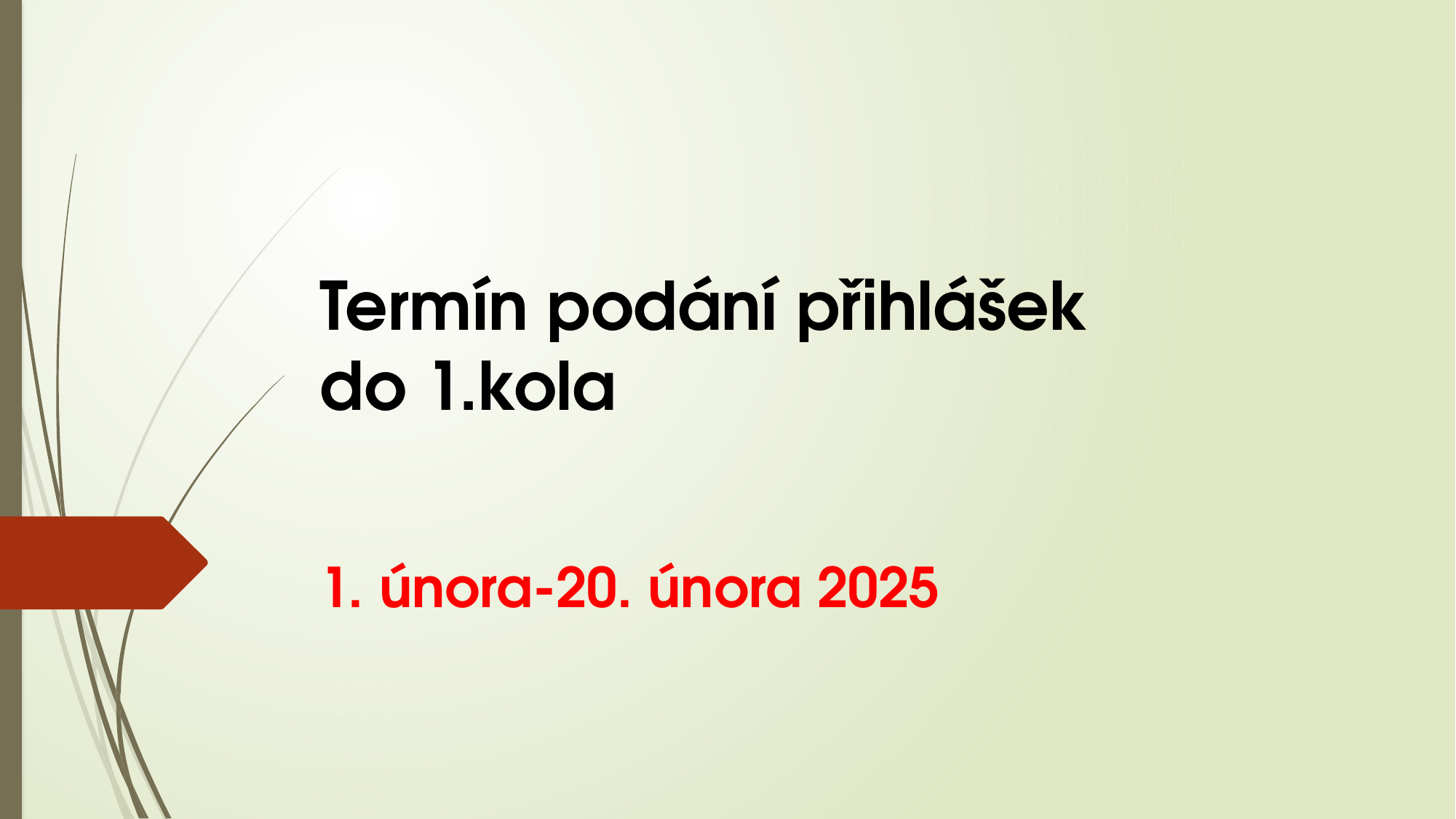

# Termín podání přihlášek do 1.kola

1. února-20. února 2025